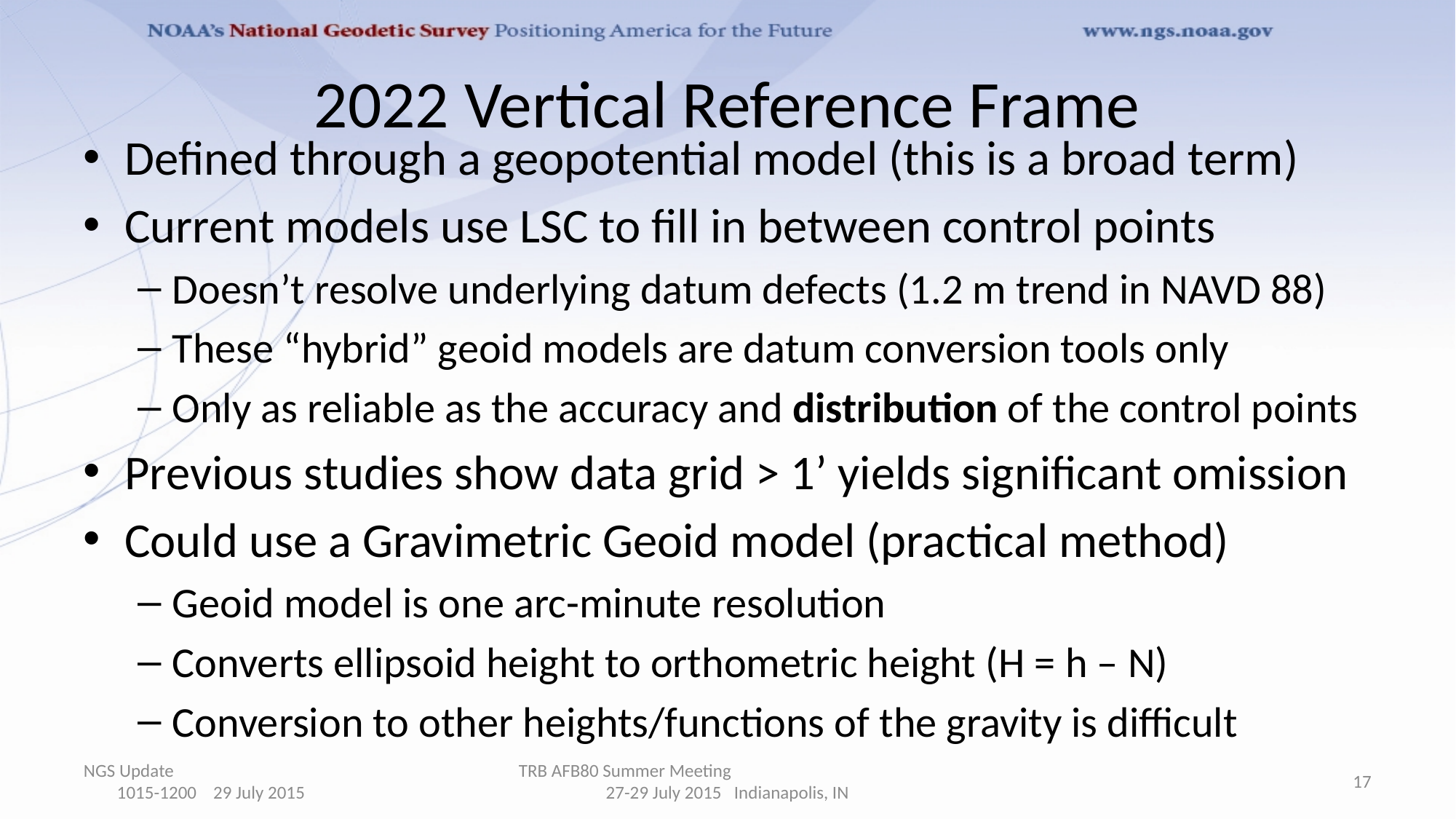

# 2022 Vertical Reference Frame
Defined through a geopotential model (this is a broad term)
Current models use LSC to fill in between control points
Doesn’t resolve underlying datum defects (1.2 m trend in NAVD 88)
These “hybrid” geoid models are datum conversion tools only
Only as reliable as the accuracy and distribution of the control points
Previous studies show data grid > 1’ yields significant omission
Could use a Gravimetric Geoid model (practical method)
Geoid model is one arc-minute resolution
Converts ellipsoid height to orthometric height (H = h – N)
Conversion to other heights/functions of the gravity is difficult
NGS Update                                                               1015-1200    29 July 2015
TRB AFB80 Summer Meeting                                                  27-29 July 2015   Indianapolis, IN
17